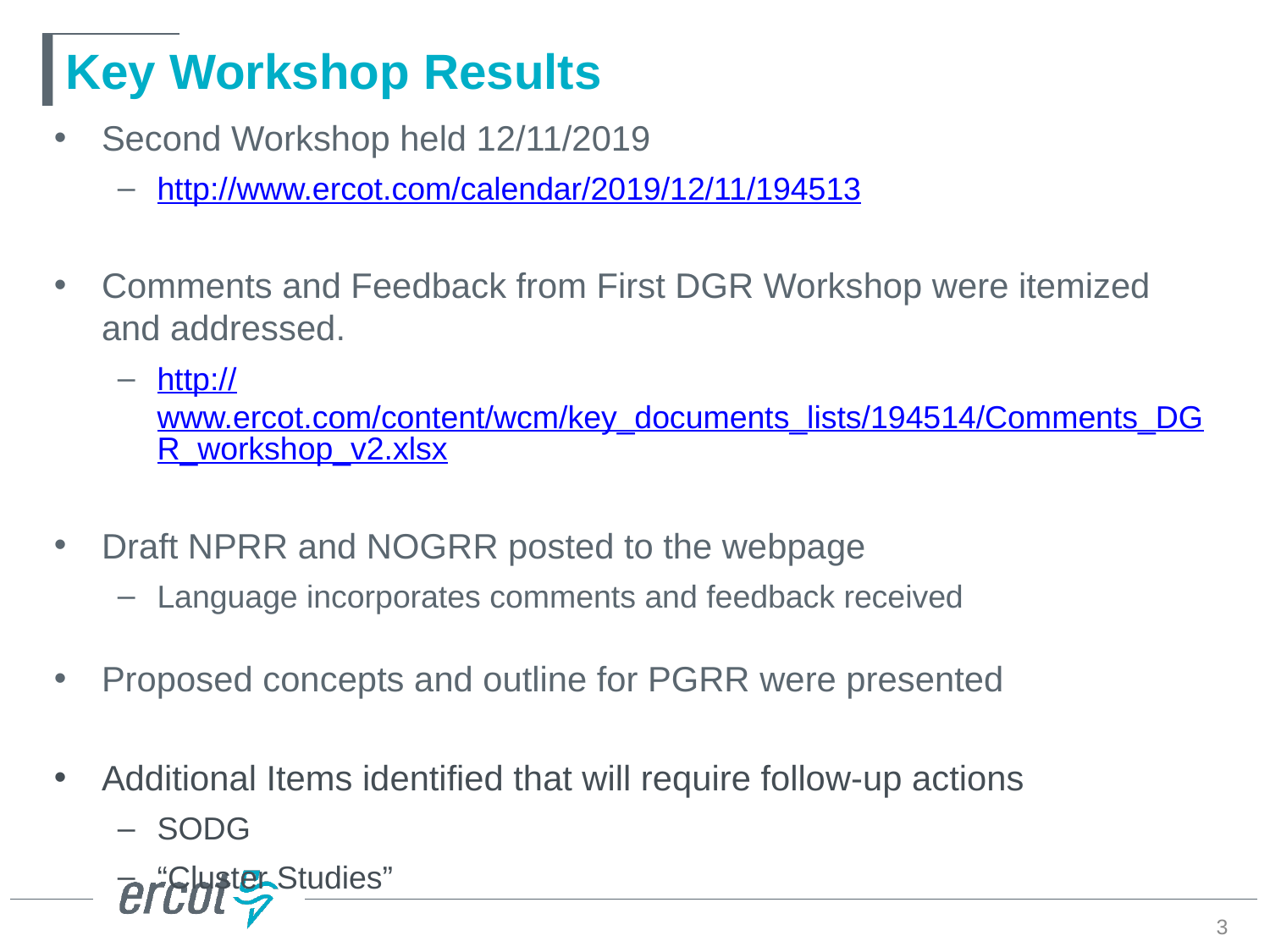

# Key Workshop Results
Second Workshop held 12/11/2019
http://www.ercot.com/calendar/2019/12/11/194513

Comments and Feedback from First DGR Workshop were itemized and addressed.
http://www.ercot.com/content/wcm/key_documents_lists/194514/Comments_DGR_workshop_v2.xlsx

Draft NPRR and NOGRR posted to the webpage
Language incorporates comments and feedback received

Proposed concepts and outline for PGRR were presented

Additional Items identified that will require follow-up actions
SODG
“Cluster Studies”

3